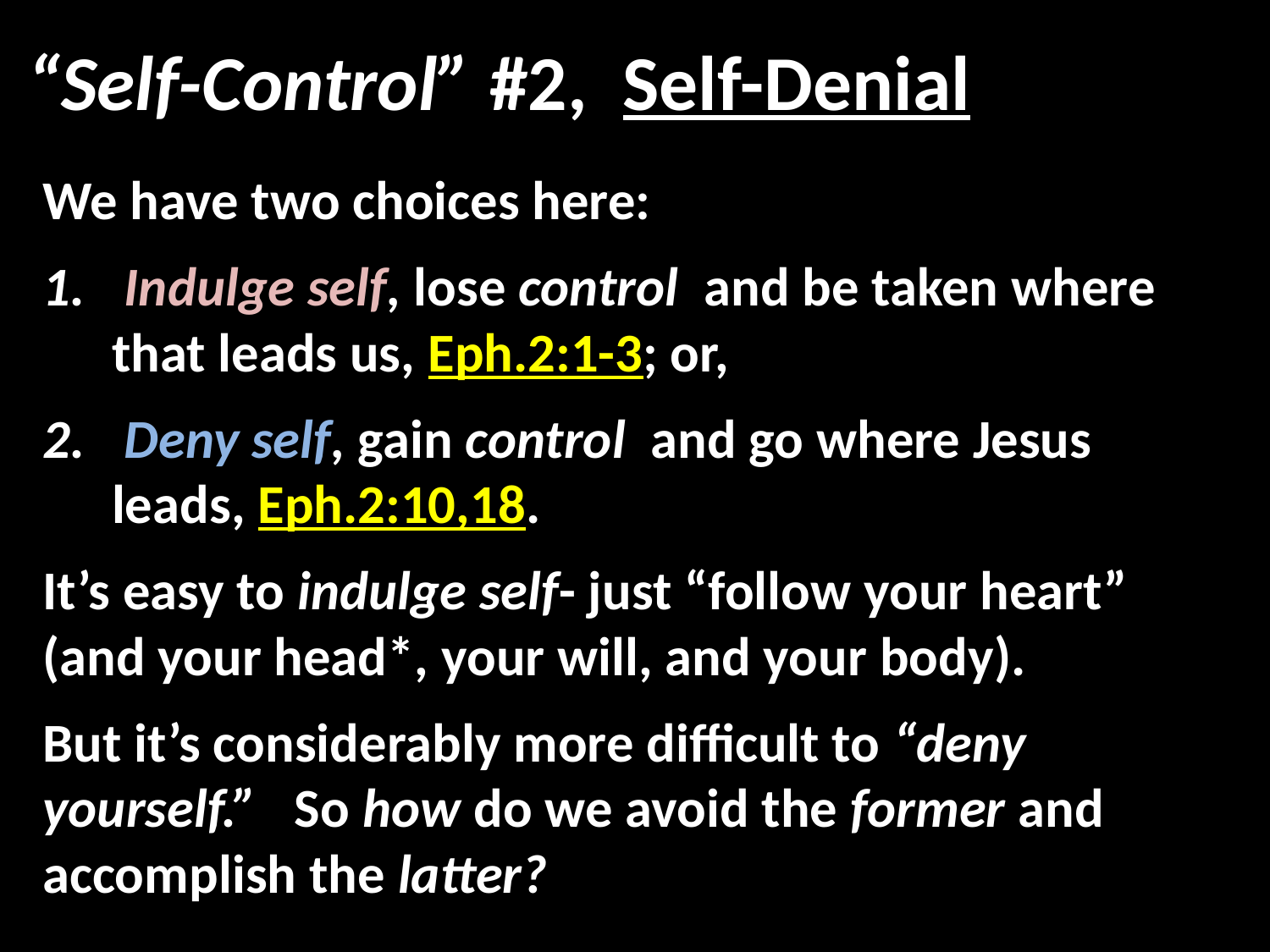

# “Self-Control” #2,  Self-Denial
We have two choices here:
 Indulge self, lose control  and be taken where that leads us, Eph.2:1-3; or,
 Deny self, gain control  and go where Jesus leads, Eph.2:10,18.
It’s easy to indulge self- just “follow your heart” (and your head*, your will, and your body).
But it’s considerably more difficult to “deny yourself.”   So how do we avoid the former and accomplish the latter?